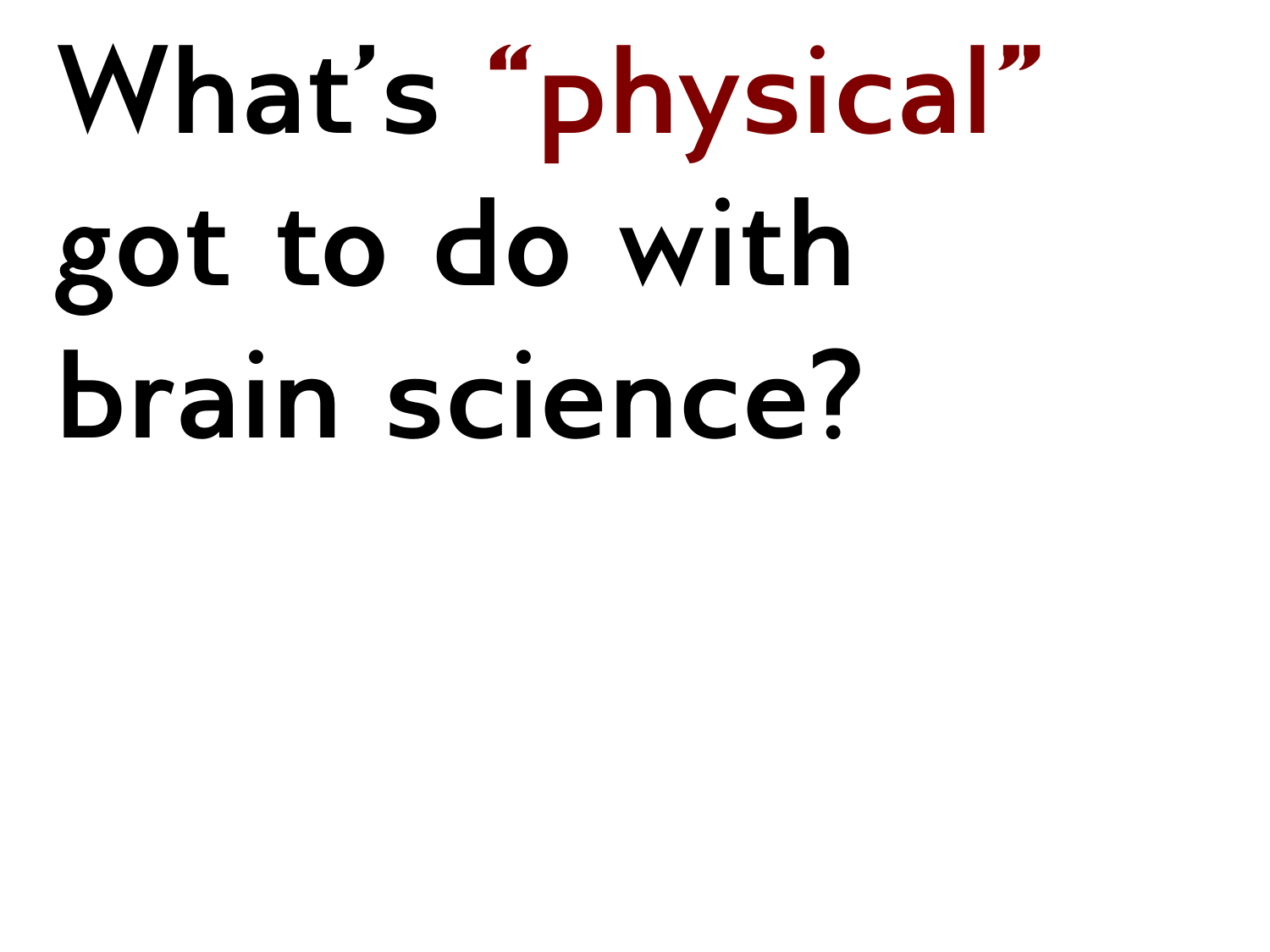

What’s “physical” got to do with brain science?
#